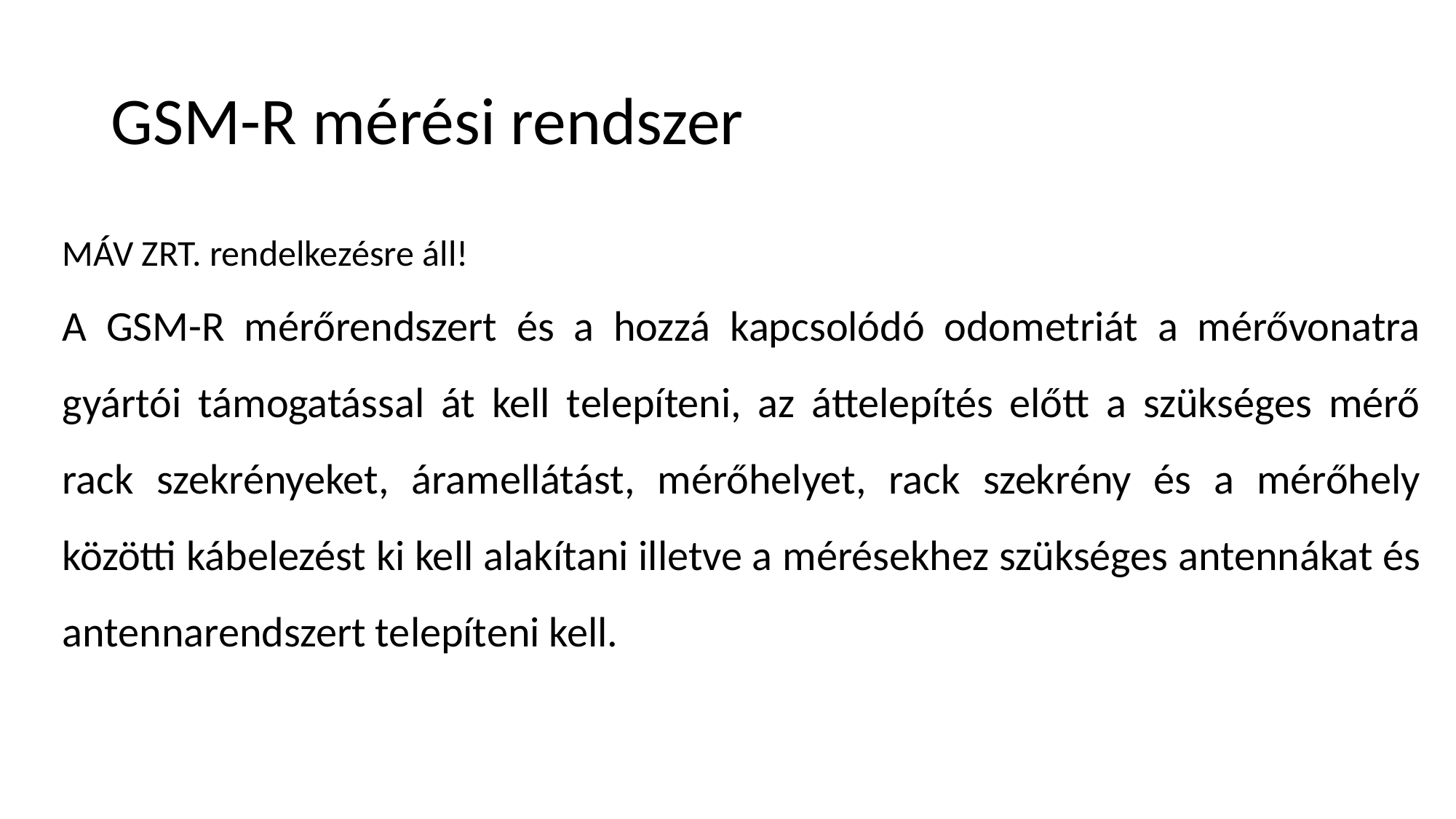

# GSM-R mérési rendszer
MÁV ZRT. rendelkezésre áll!
A GSM-R mérőrendszert és a hozzá kapcsolódó odometriát a mérővonatra gyártói támogatással át kell telepíteni, az áttelepítés előtt a szükséges mérő rack szekrényeket, áramellátást, mérőhelyet, rack szekrény és a mérőhely közötti kábelezést ki kell alakítani illetve a mérésekhez szükséges antennákat és antennarendszert telepíteni kell.